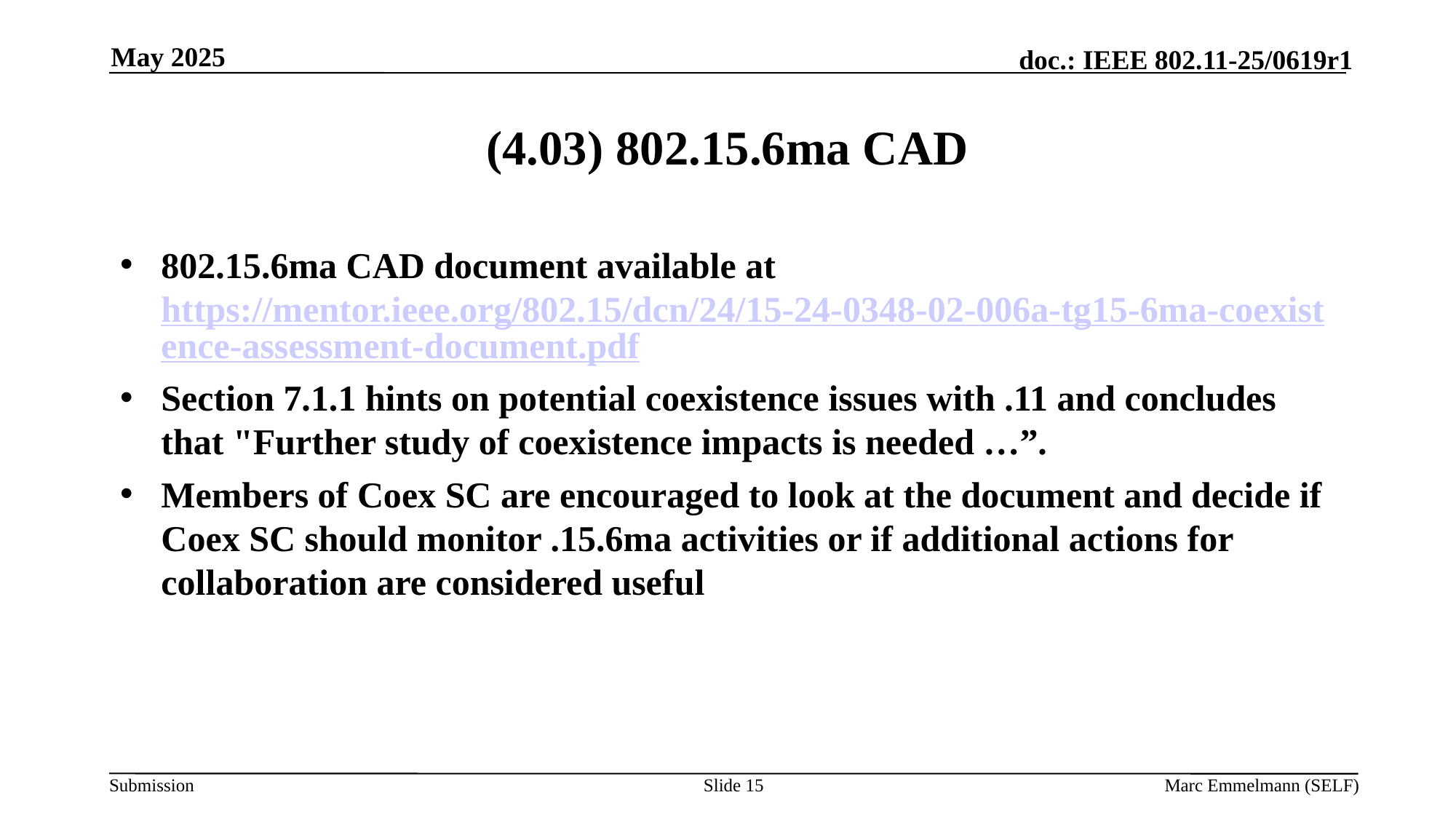

May 2025
# (4.03) 802.15.6ma CAD
802.15.6ma CAD document available at https://mentor.ieee.org/802.15/dcn/24/15-24-0348-02-006a-tg15-6ma-coexistence-assessment-document.pdf
Section 7.1.1 hints on potential coexistence issues with .11 and concludes that "Further study of coexistence impacts is needed …”.
Members of Coex SC are encouraged to look at the document and decide if Coex SC should monitor .15.6ma activities or if additional actions for collaboration are considered useful
Slide 15
Marc Emmelmann (SELF)